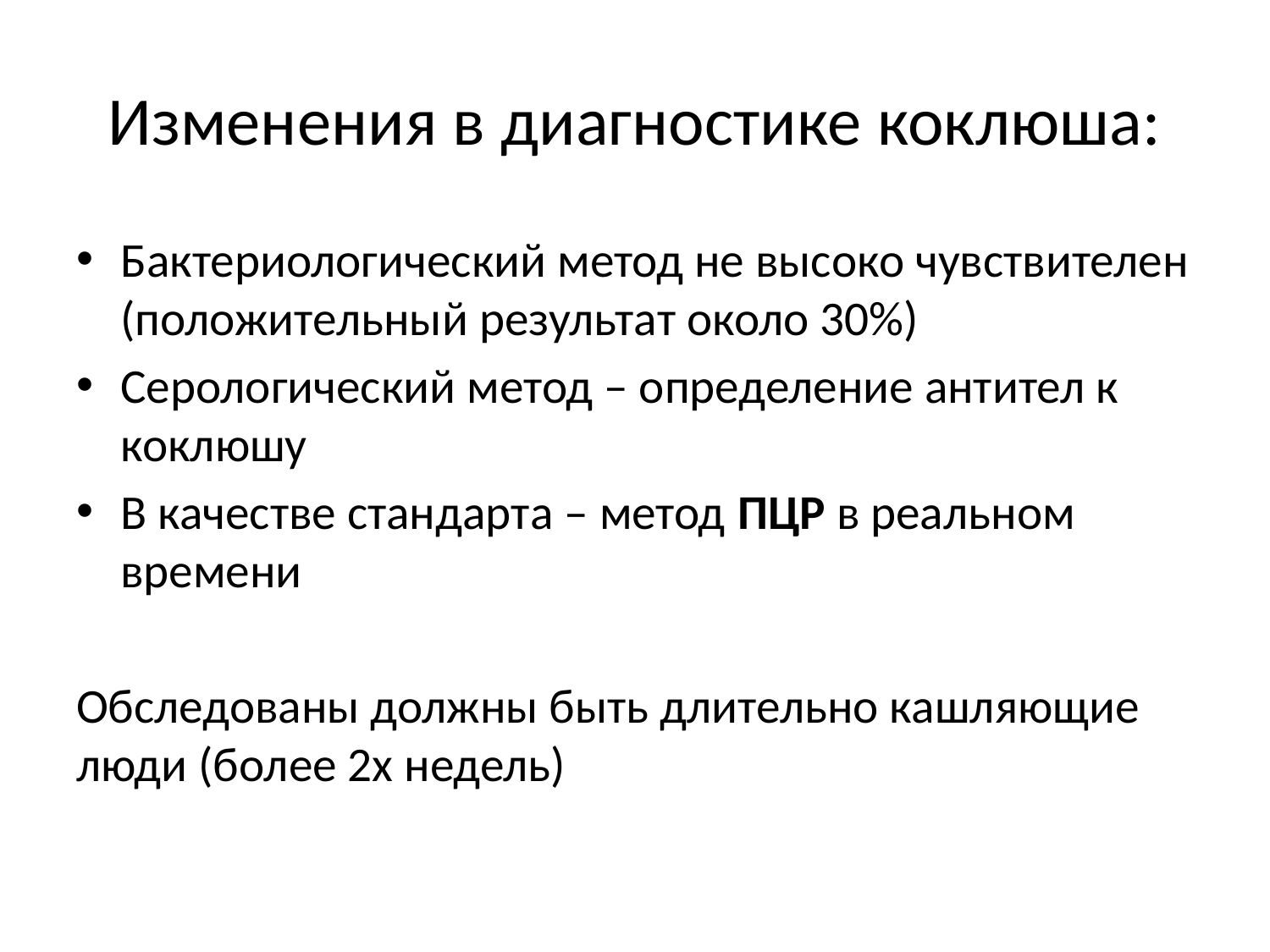

# Изменения в диагностике коклюша:
Бактериологический метод не высоко чувствителен (положительный результат около 30%)
Серологический метод – определение антител к коклюшу
В качестве стандарта – метод ПЦР в реальном времени

Обследованы должны быть длительно кашляющие люди (более 2х недель)